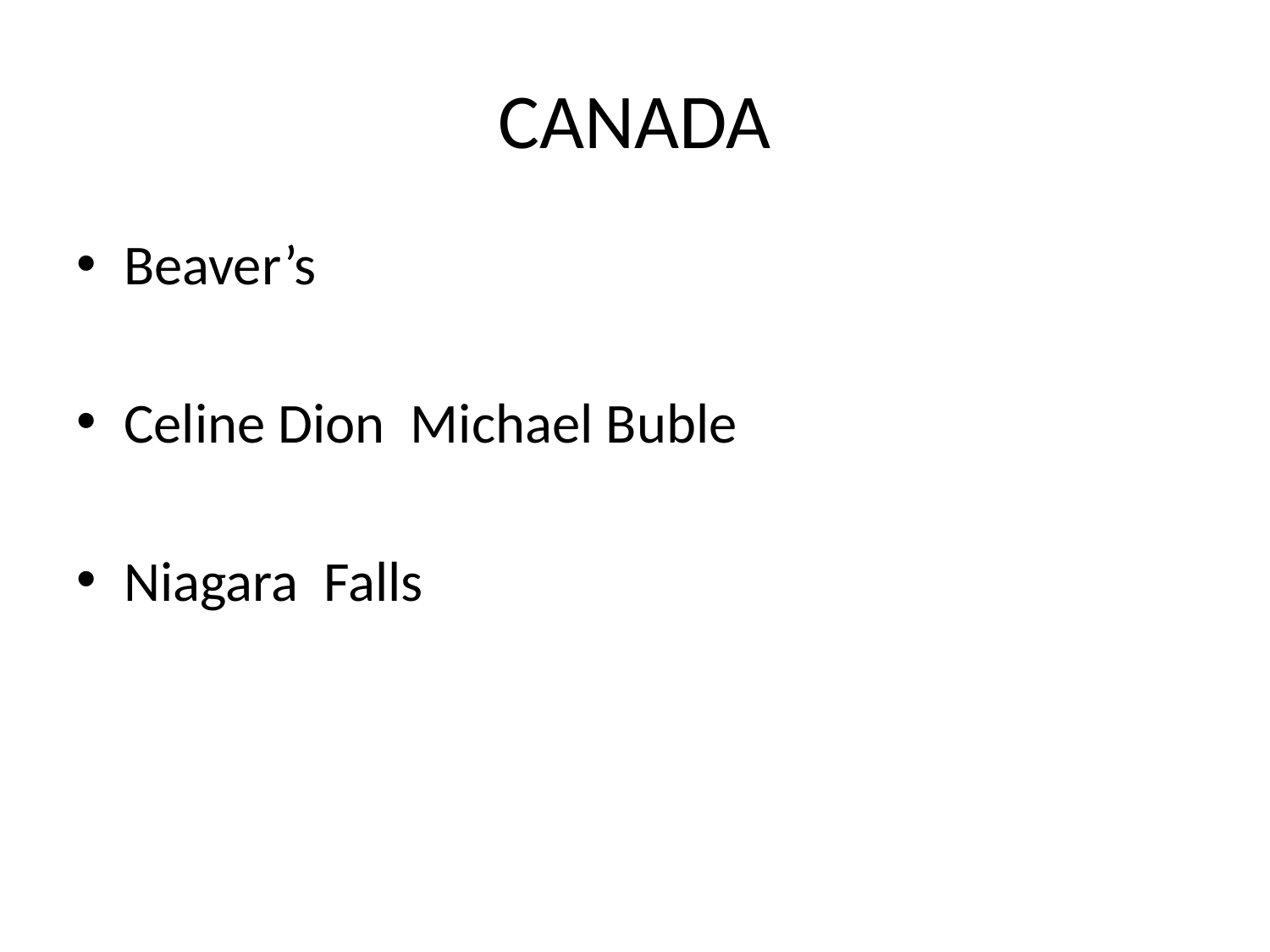

# CANADA
Beaver’s

Celine Dion  Michael Buble

Niagara  Falls